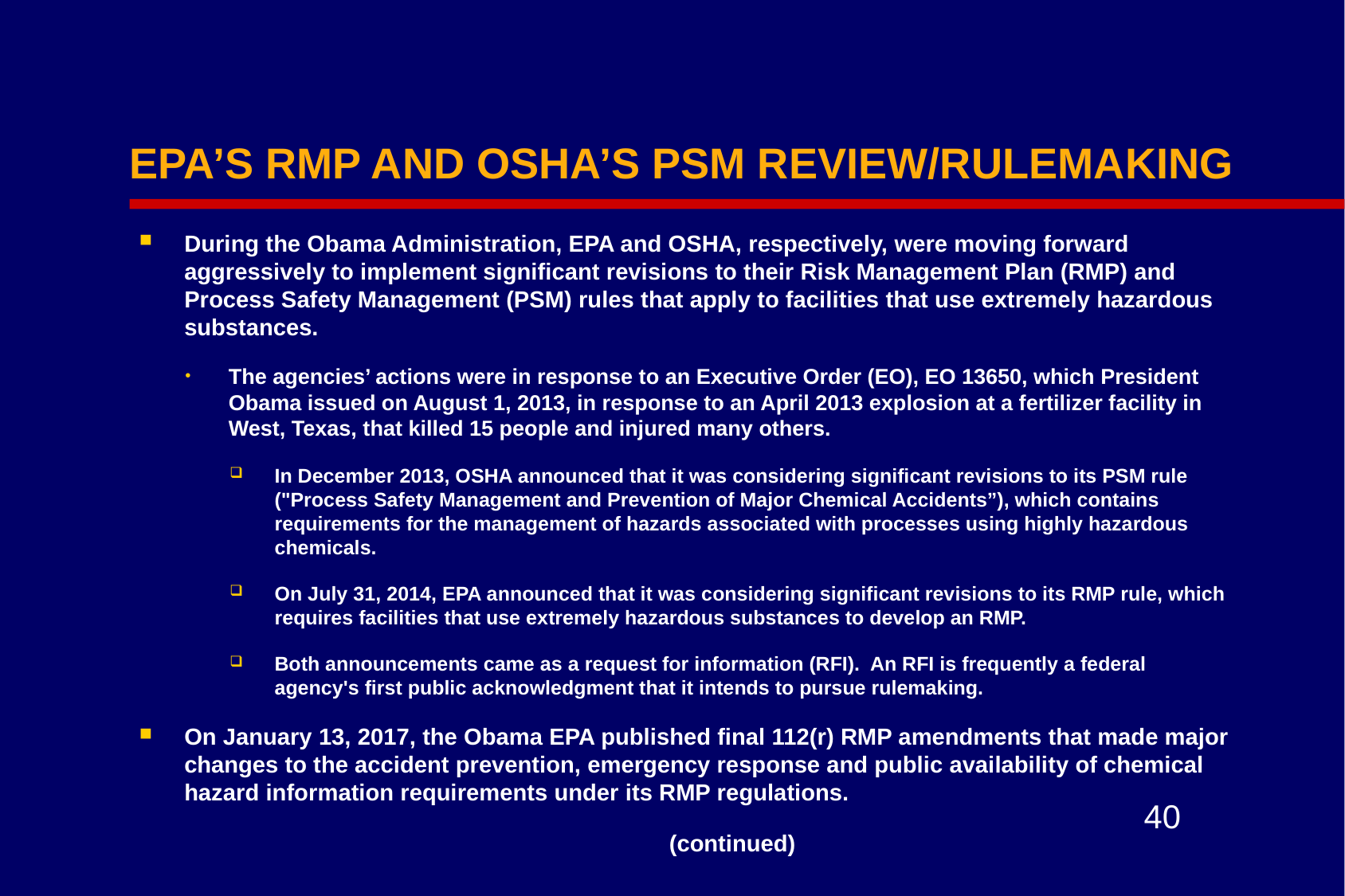

# EPA’S RMP AND OSHA’S PSM REVIEW/RULEMAKING

During the Obama Administration, EPA and OSHA, respectively, were moving forward aggressively to implement significant revisions to their Risk Management Plan (RMP) and Process Safety Management (PSM) rules that apply to facilities that use extremely hazardous substances.

The agencies’ actions were in response to an Executive Order (EO), EO 13650, which President Obama issued on August 1, 2013, in response to an April 2013 explosion at a fertilizer facility in West, Texas, that killed 15 people and injured many others.

In December 2013, OSHA announced that it was considering significant revisions to its PSM rule ("Process Safety Management and Prevention of Major Chemical Accidents”), which contains requirements for the management of hazards associated with processes using highly hazardous chemicals.

On July 31, 2014, EPA announced that it was considering significant revisions to its RMP rule, which requires facilities that use extremely hazardous substances to develop an RMP.

Both announcements came as a request for information (RFI).  An RFI is frequently a federal agency's first public acknowledgment that it intends to pursue rulemaking.

On January 13, 2017, the Obama EPA published final 112(r) RMP amendments that made major changes to the accident prevention, emergency response and public availability of chemical hazard information requirements under its RMP regulations.

(continued)

40